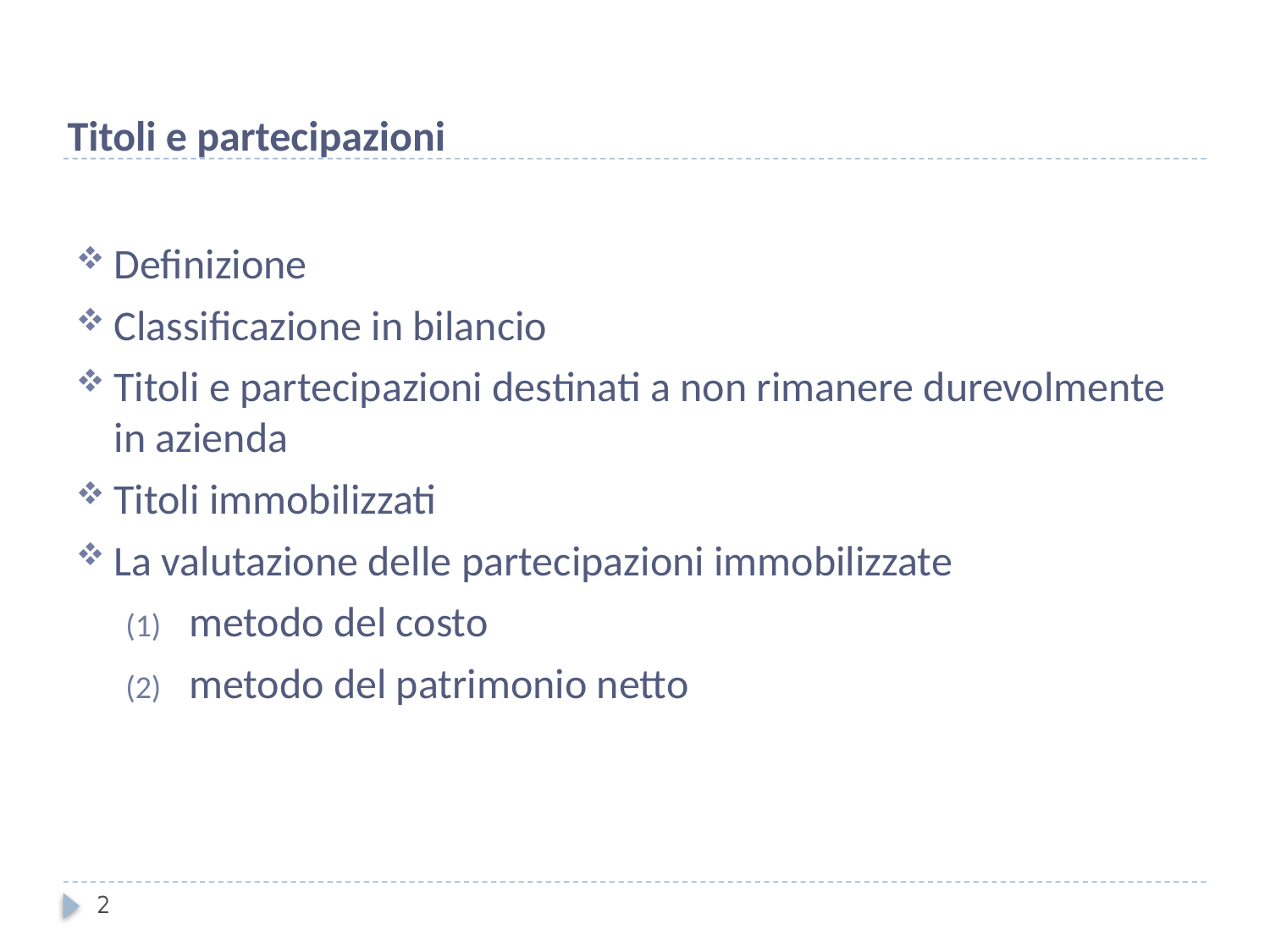

Titoli e partecipazioni

Definizione
Classificazione in bilancio
Titoli e partecipazioni destinati a non rimanere durevolmente in azienda
Titoli immobilizzati
La valutazione delle partecipazioni immobilizzate
metodo del costo
metodo del patrimonio netto

2